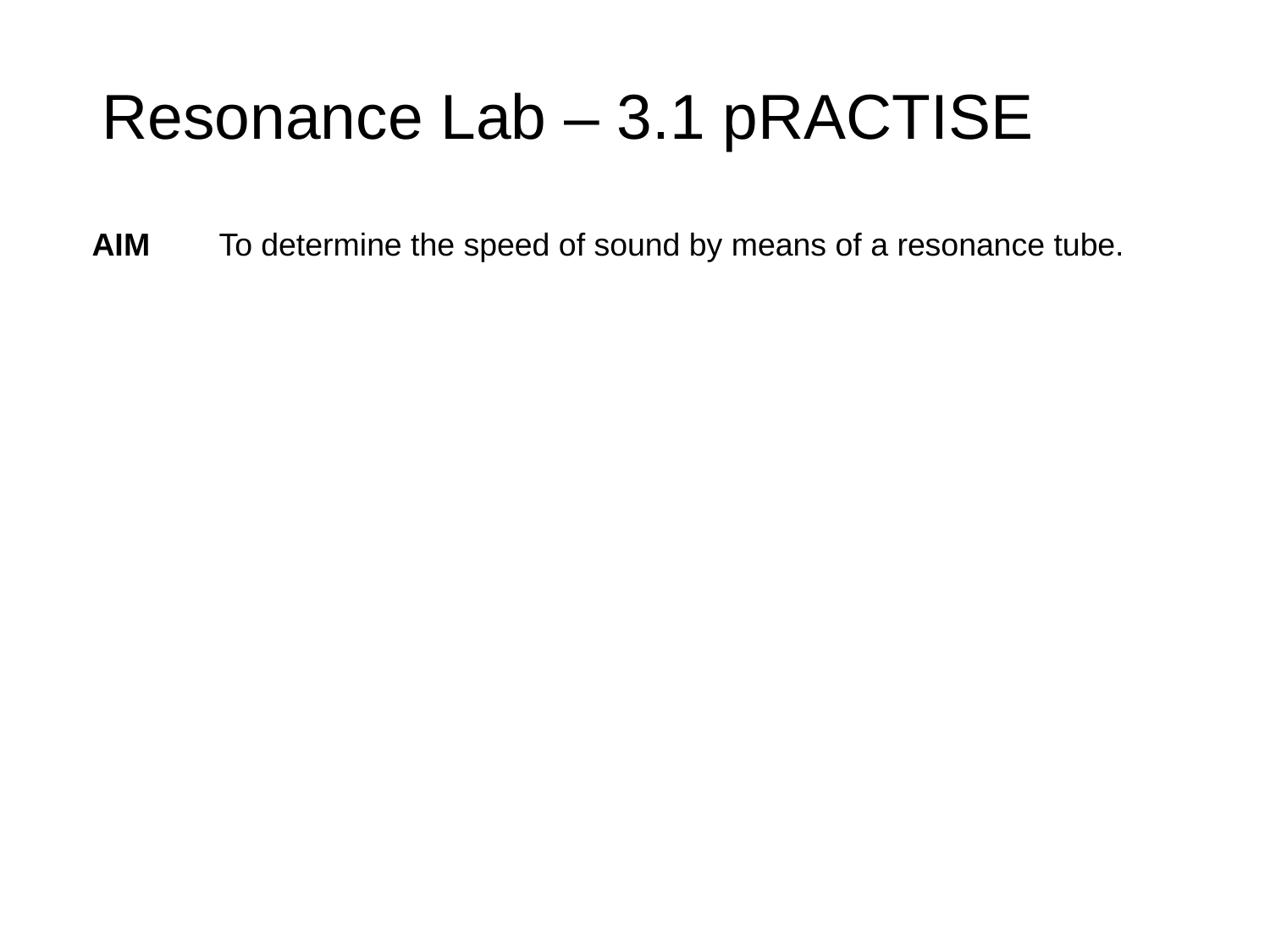

Resonance Lab – 3.1 pRACTISE

AIM	To determine the speed of sound by means of a resonance tube.